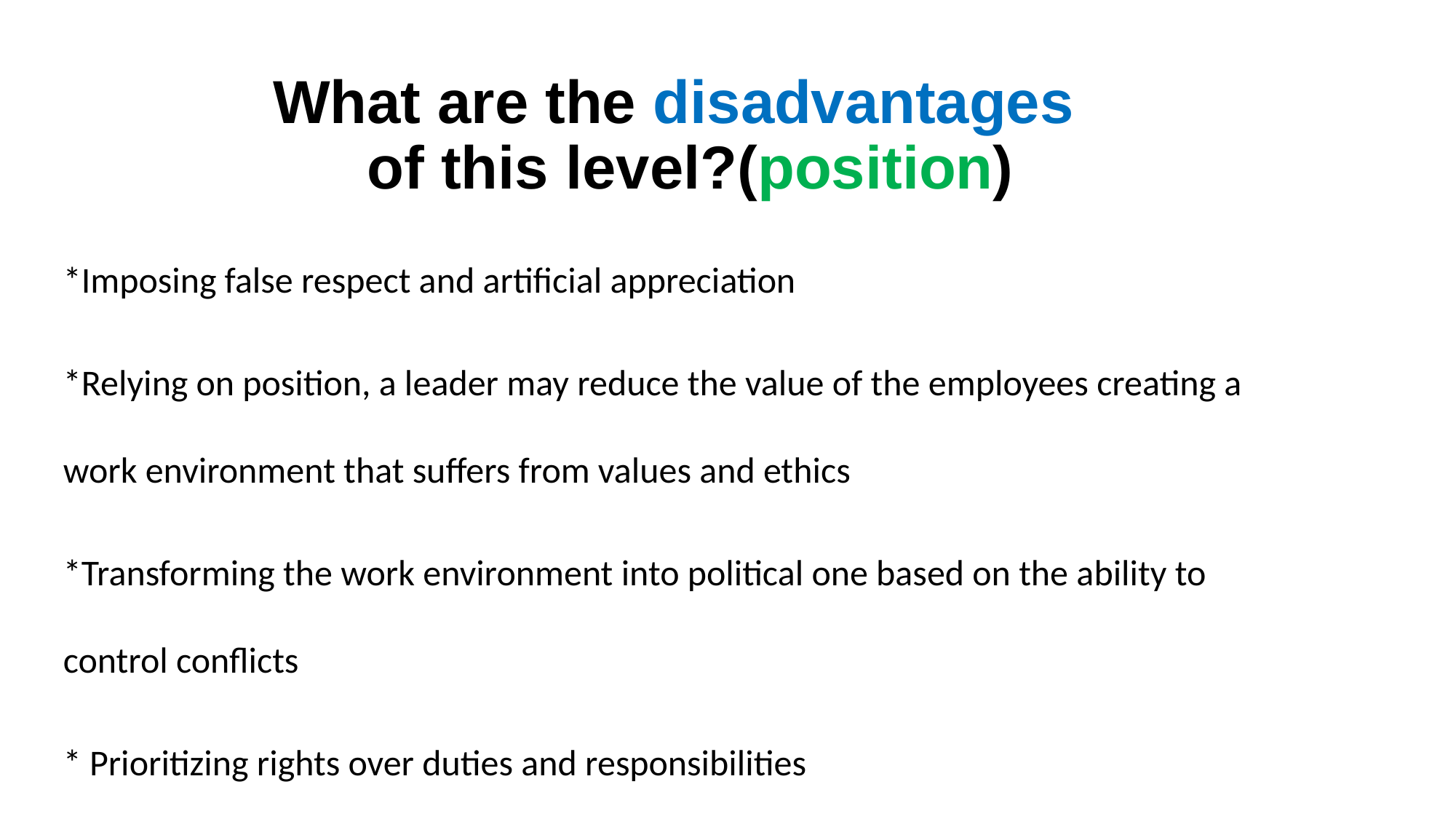

# What are the disadvantages of this level?(position)
*Imposing false respect and artificial appreciation
*Relying on position, a leader may reduce the value of the employees creating a work environment that suffers from values and ethics
*Transforming the work environment into political one based on the ability to control conflicts
* Prioritizing rights over duties and responsibilities